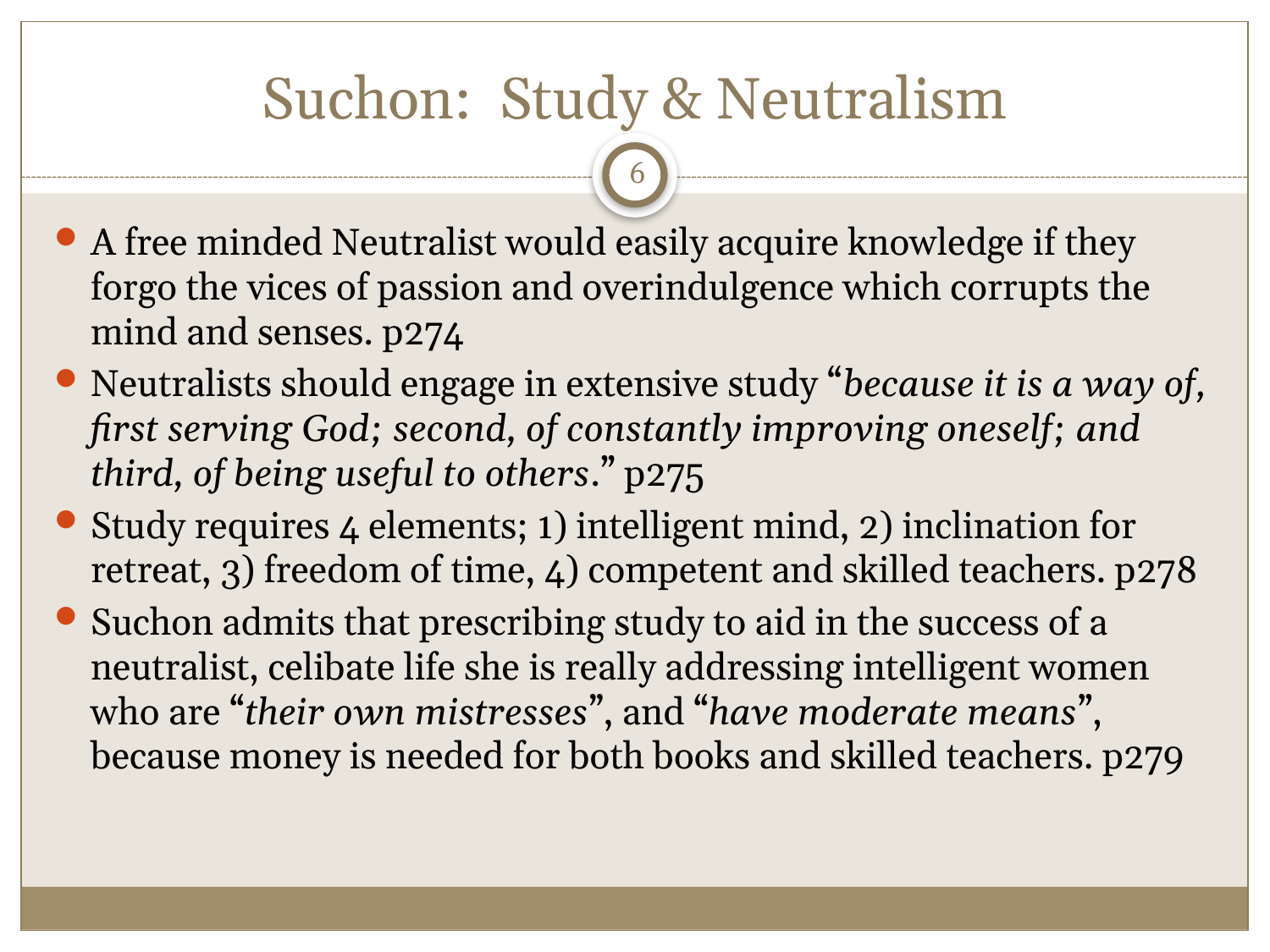

# Suchon:  Study & Neutralism
6
A free minded Neutralist would easily acquire knowledge if they  forgo the vices of passion and overindulgence which corrupts the mind and senses. p274
Neutralists should engage in extensive study “because it is a way of, first serving God; second, of constantly improving oneself; and third, of being useful to others.” p275
Study requires 4 elements; 1) intelligent mind, 2) inclination for retreat, 3) freedom of time, 4) competent and skilled teachers. p278
Suchon admits that prescribing study to aid in the success of a neutralist, celibate life she is really addressing intelligent women who are “their own mistresses”, and “have moderate means”, because money is needed for both books and skilled teachers. p279